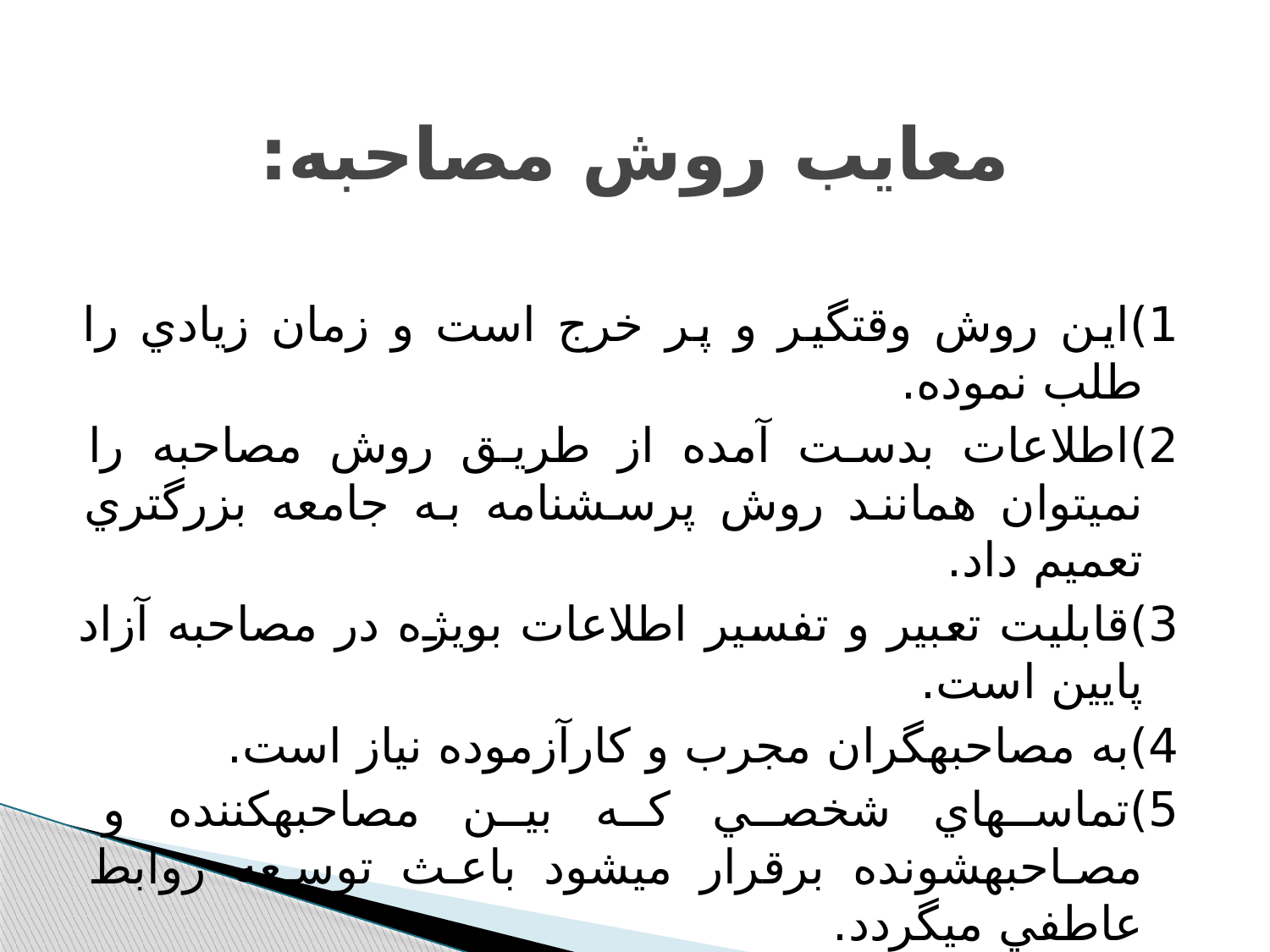

# معايب روش مصاحبه:
1)اين روش وقتگير و پر خرج است و زمان زيادي را طلب نموده.
2)اطلاعات بدست آمده از طريق روش مصاحبه را نمي‫توان همانند روش پرسشنامه به جامعه بزرگتري تعميم داد.
3)قابليت تعبير و تفسير اطلاعات بويژه در مصاحبه آزاد پايين است.
4)به مصاحبه‫گران مجرب و کارآزموده نياز است.
5)تماسهاي شخصي که بين مصاحبه‫کننده و مصاحبه‫شونده برقرار مي‫شود باعث توسعه روابط عاطفي مي‫گردد.